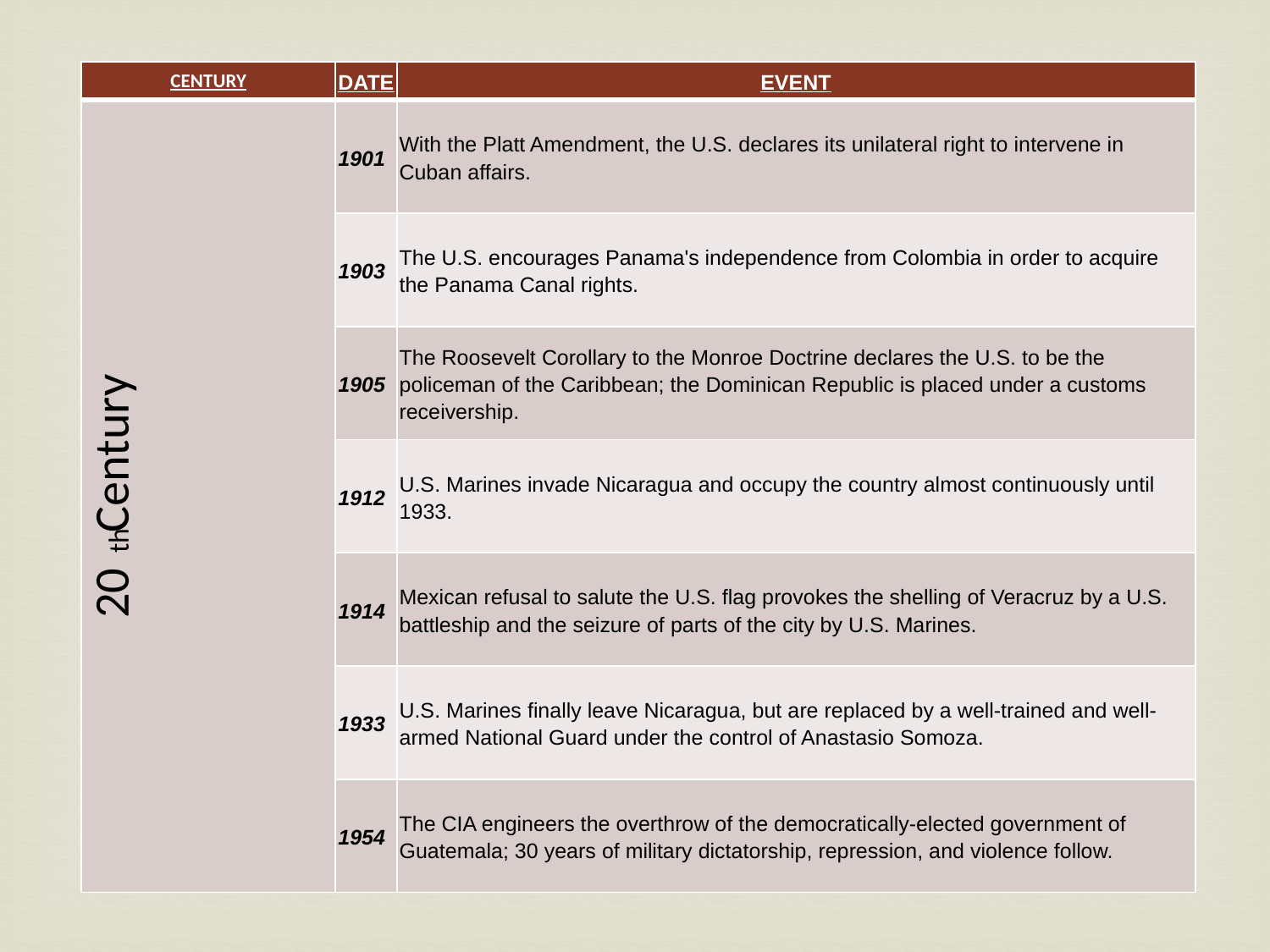

| CENTURY | DATE | EVENT |
| --- | --- | --- |
| 20th Century | 1901 | With the Platt Amendment, the U.S. declares its unilateral right to intervene in Cuban affairs. |
|  | 1903 | The U.S. encourages Panama's independence from Colombia in order to acquire the Panama Canal rights. |
|  | 1905 | The Roosevelt Corollary to the Monroe Doctrine declares the U.S. to be the policeman of the Caribbean; the Dominican Republic is placed under a customs receivership. |
|  | 1912 | U.S. Marines invade Nicaragua and occupy the country almost continuously until 1933. |
|  | 1914 | Mexican refusal to salute the U.S. flag provokes the shelling of Veracruz by a U.S. battleship and the seizure of parts of the city by U.S. Marines. |
|  | 1933 | U.S. Marines finally leave Nicaragua, but are replaced by a well-trained and well-armed National Guard under the control of Anastasio Somoza. |
|  | 1954 | The CIA engineers the overthrow of the democratically-elected government of Guatemala; 30 years of military dictatorship, repression, and violence follow. |